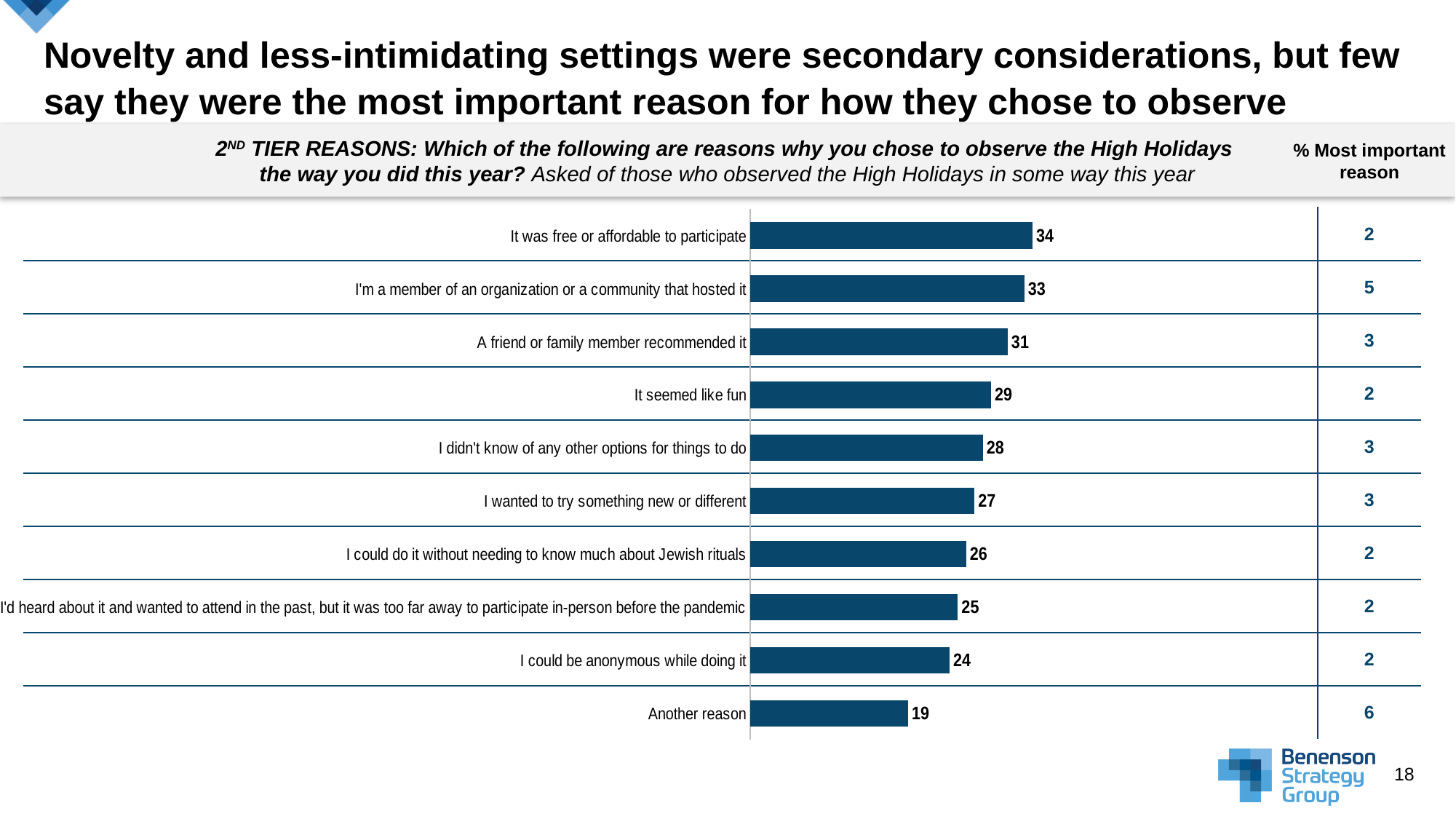

# Novelty and less-intimidating settings were secondary considerations, but few say they were the most important reason for how they chose to observe
2ND TIER REASONS: Which of the following are reasons why you chose to observe the High Holidays
the way you did this year? Asked of those who observed the High Holidays in some way this year
% Most important reason
|  | 2 |
| --- | --- |
|  | 5 |
|  | 3 |
|  | 2 |
|  | 3 |
|  | 3 |
|  | 2 |
|  | 2 |
|  | 2 |
|  | 6 |

### Chart

| Category | Column3 |
|---|---|
| It was free or affordable to participate | 34.0 |
| I'm a member of an organization or a community that hosted it | 33.0 |
| A friend or family member recommended it | 31.0 |
| It seemed like fun | 29.0 |
| I didn't know of any other options for things to do | 28.0 |
| I wanted to try something new or different | 27.0 |
| I could do it without needing to know much about Jewish rituals | 26.0 |
| I'd heard about it and wanted to attend in the past, but it was too far away to participate in-person before the pandemic | 25.0 |
| I could be anonymous while doing it | 24.0 |
| Another reason | 19.0 |